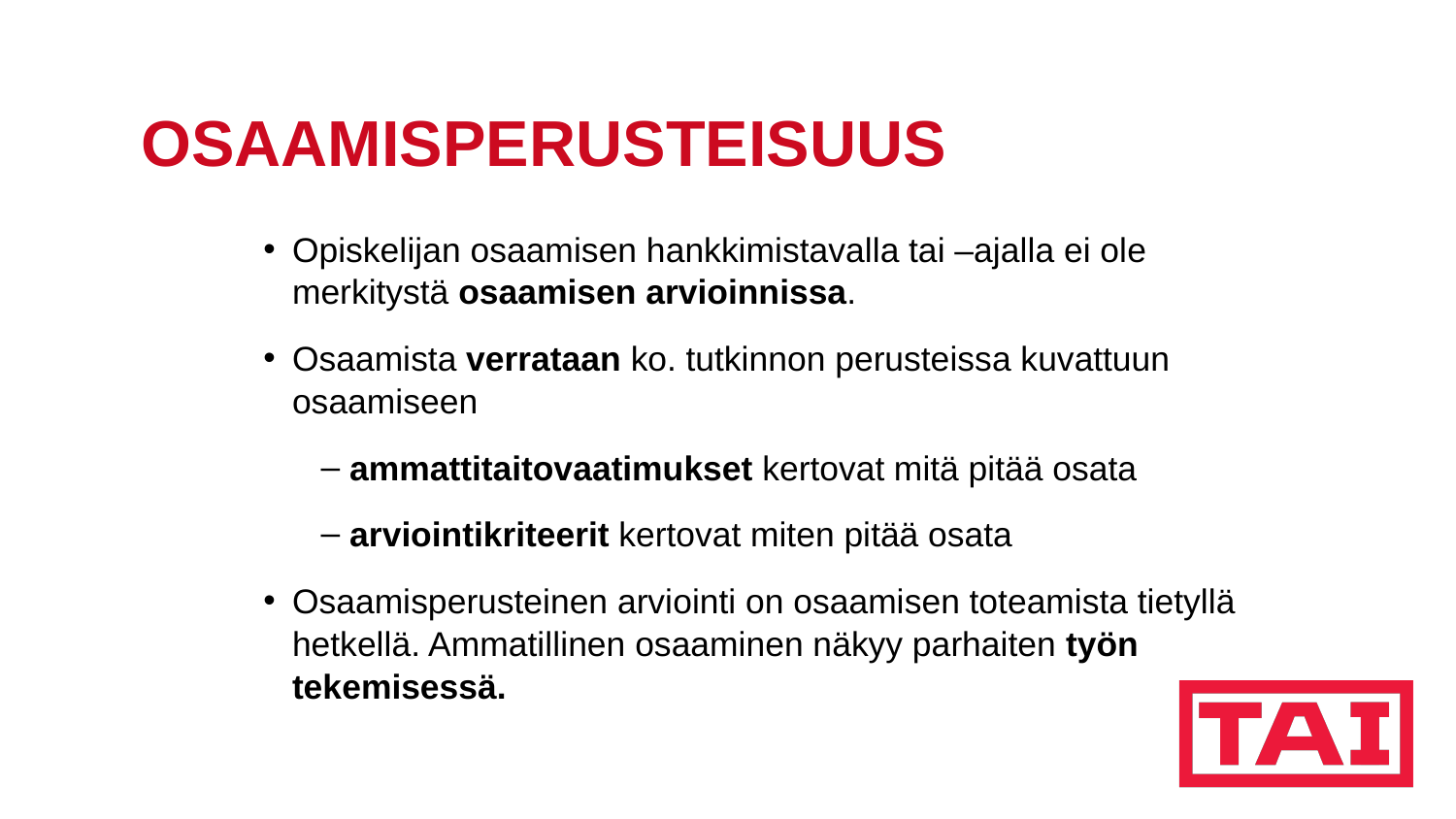

# OSAAMISPERUSTEISUUS
Opiskelijan osaamisen hankkimistavalla tai –ajalla ei ole merkitystä osaamisen arvioinnissa.
Osaamista verrataan ko. tutkinnon perusteissa kuvattuun osaamiseen
ammattitaitovaatimukset kertovat mitä pitää osata
arviointikriteerit kertovat miten pitää osata
Osaamisperusteinen arviointi on osaamisen toteamista tietyllä hetkellä. Ammatillinen osaaminen näkyy parhaiten työn tekemisessä.